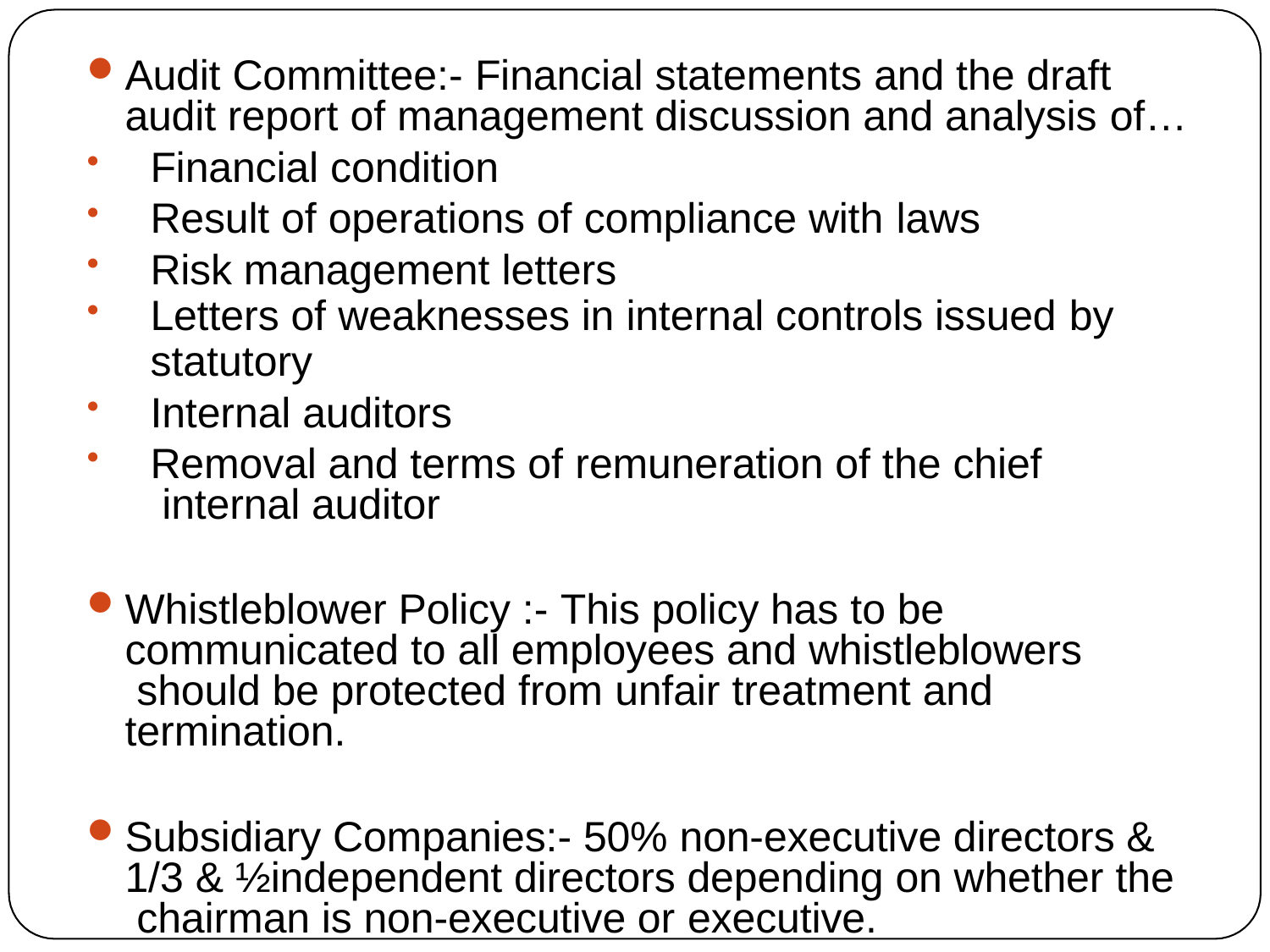

Audit Committee:- Financial statements and the draft  audit report of management discussion and analysis of…
Financial condition
Result of operations of compliance with laws
Risk management letters
Letters of weaknesses in internal controls issued by
statutory
Internal auditors
Removal and terms of remuneration of the chief  internal auditor

Whistleblower Policy :- This policy has to be  communicated to all employees and whistleblowers  should be protected from unfair treatment and  termination.

Subsidiary Companies:- 50% non-executive directors &  1/3 & ½independent directors depending on whether the  chairman is non-executive or executive.